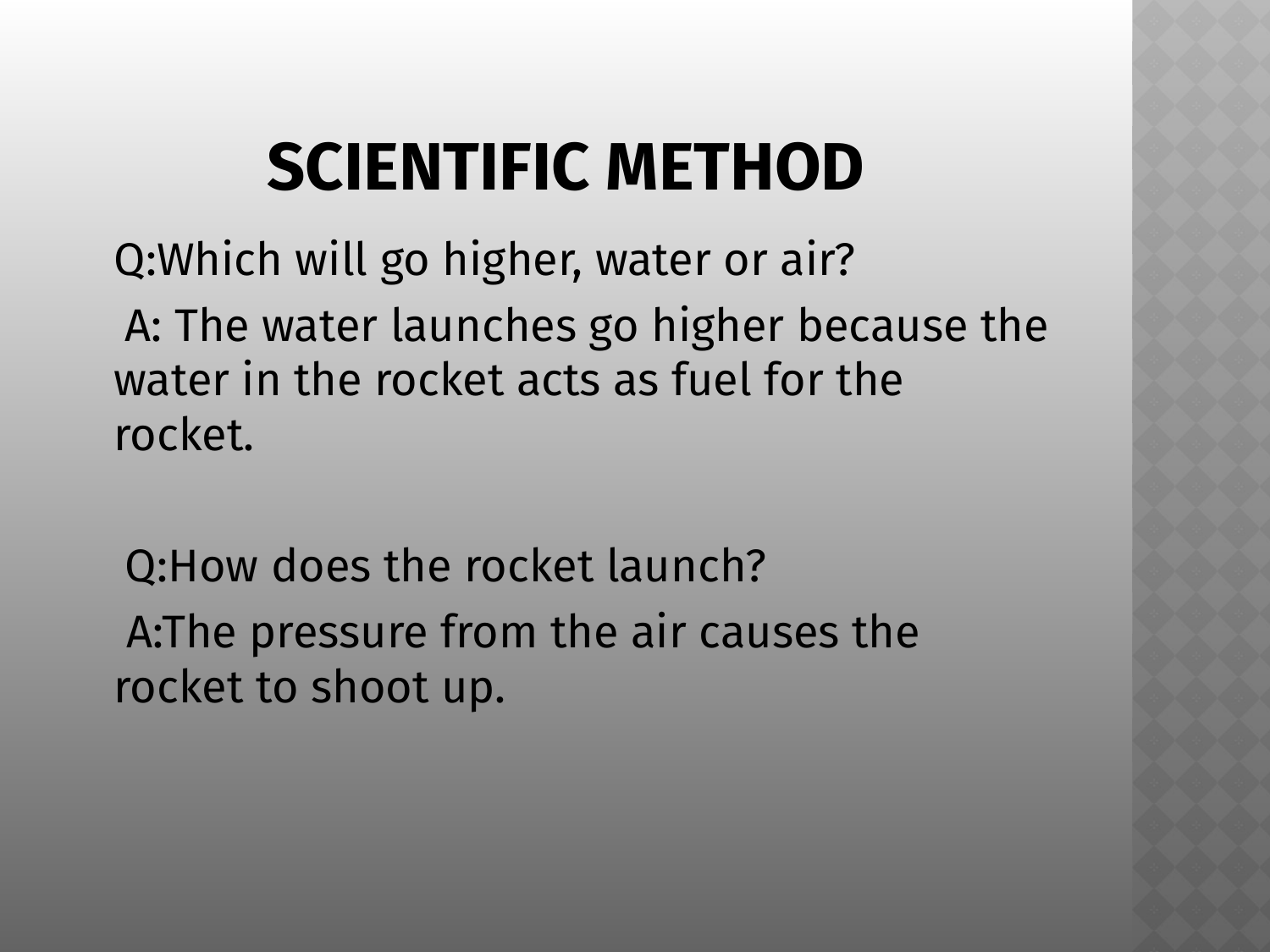

# Scientific Method
	Q:Which will go higher, water or air?
    A: The water launches go higher because the water in the rocket acts as fuel for the rocket.

    Q:How does the rocket launch?
	 A:The pressure from the air causes the rocket to shoot up.